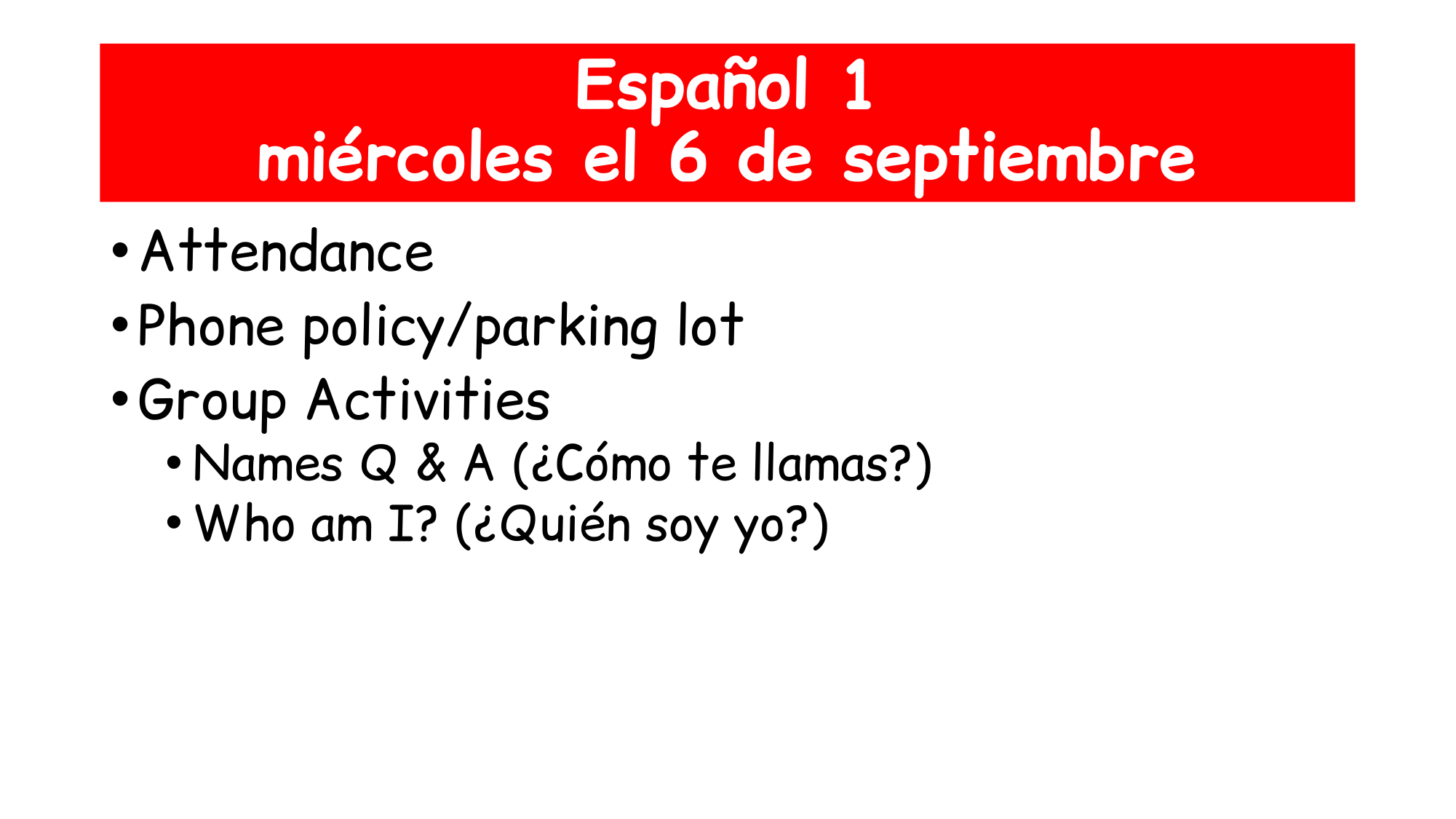

# Español 1 miércoles el 6 de septiembre
Attendance
Phone policy/parking lot
Group Activities
Names Q & A (¿Cómo te llamas?)
Who am I? (¿Quién soy yo?)